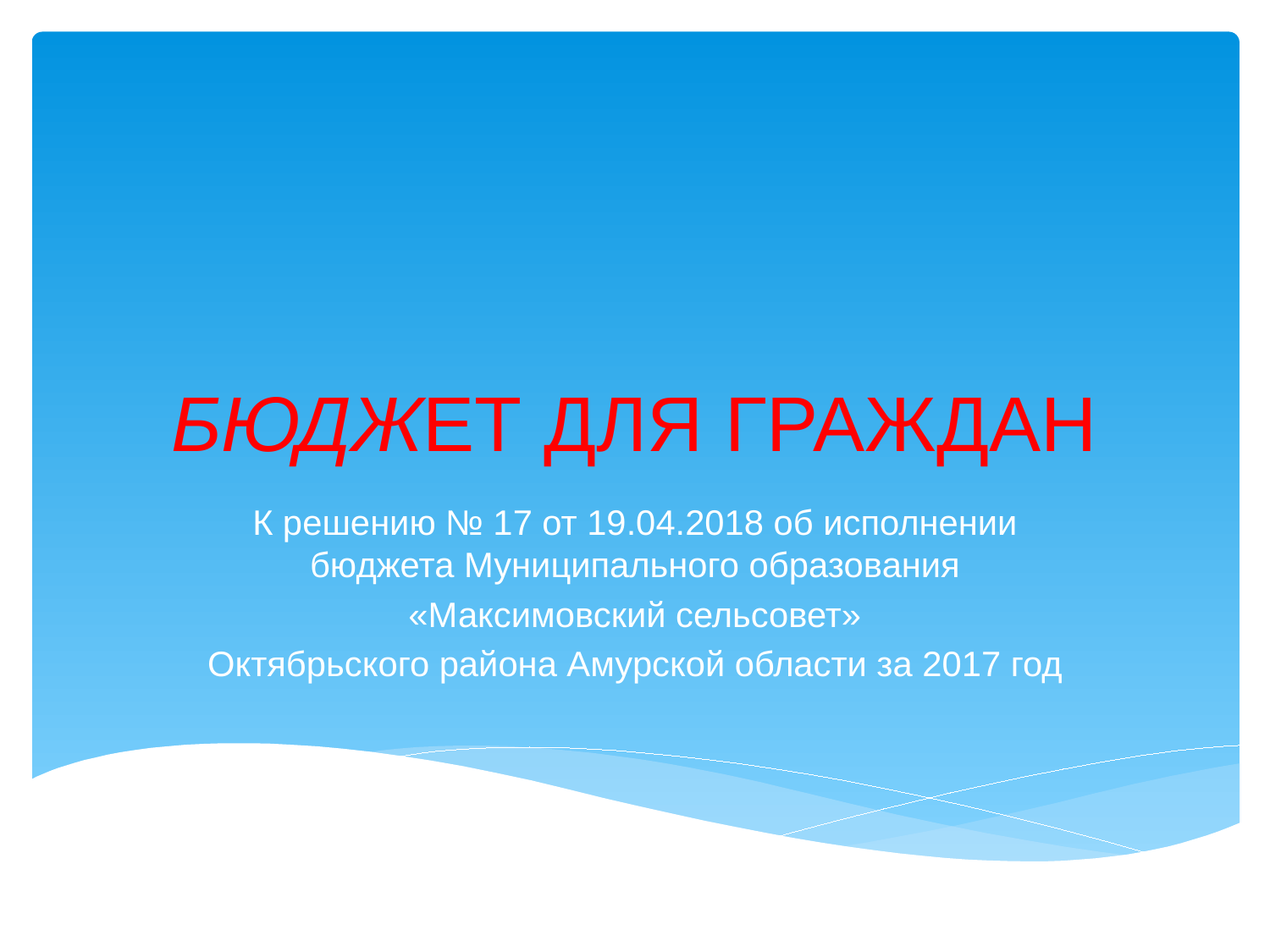

# БЮДЖЕТ ДЛЯ ГРАЖДАН
К решению № 17 от 19.04.2018 об исполнении бюджета Муниципального образования
«Максимовский сельсовет»
Октябрьского района Амурской области за 2017 год